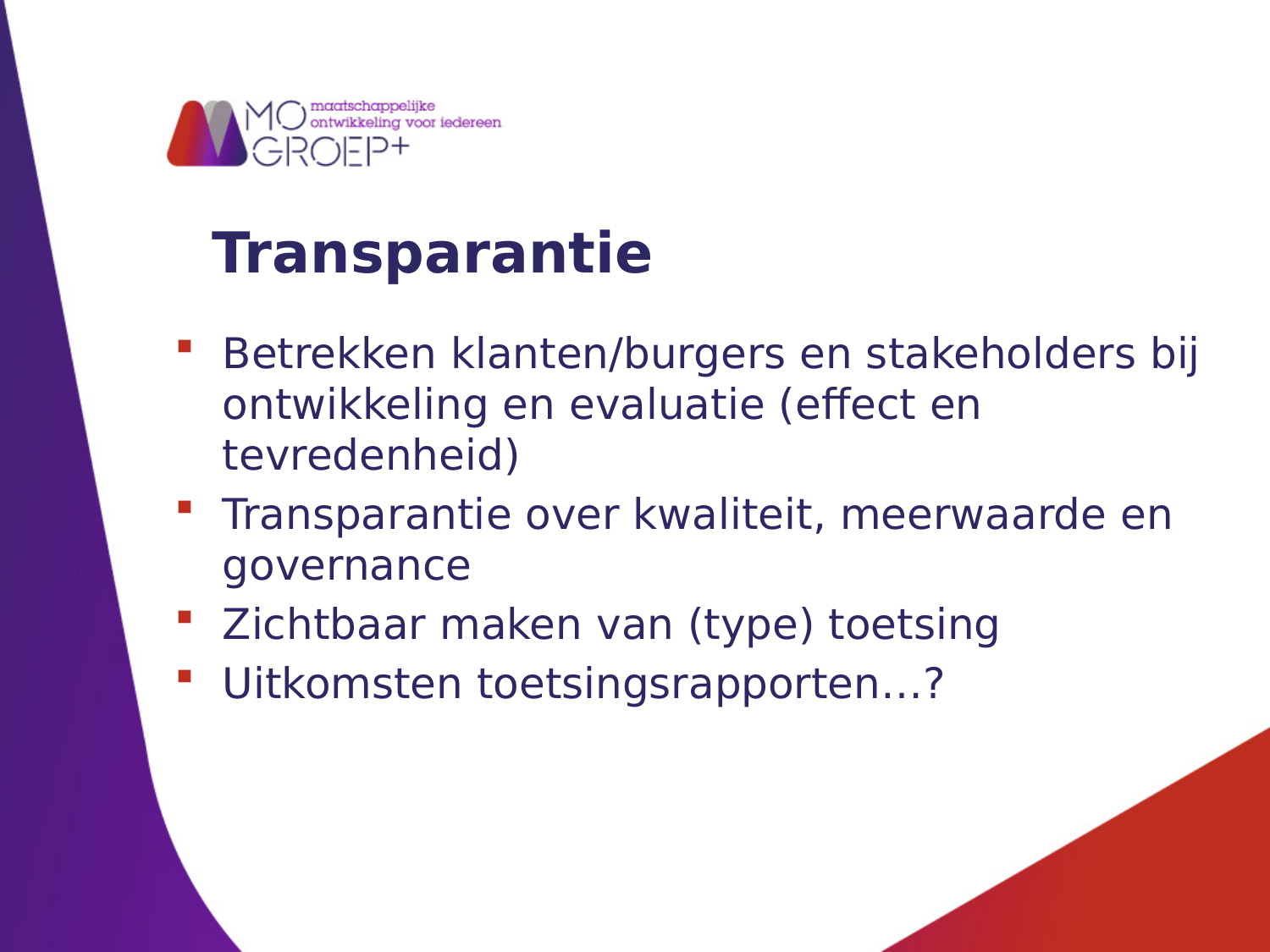

# Transparantie
Betrekken klanten/burgers en stakeholders bij ontwikkeling en evaluatie (effect en tevredenheid)
Transparantie over kwaliteit, meerwaarde en governance
Zichtbaar maken van (type) toetsing
Uitkomsten toetsingsrapporten…?